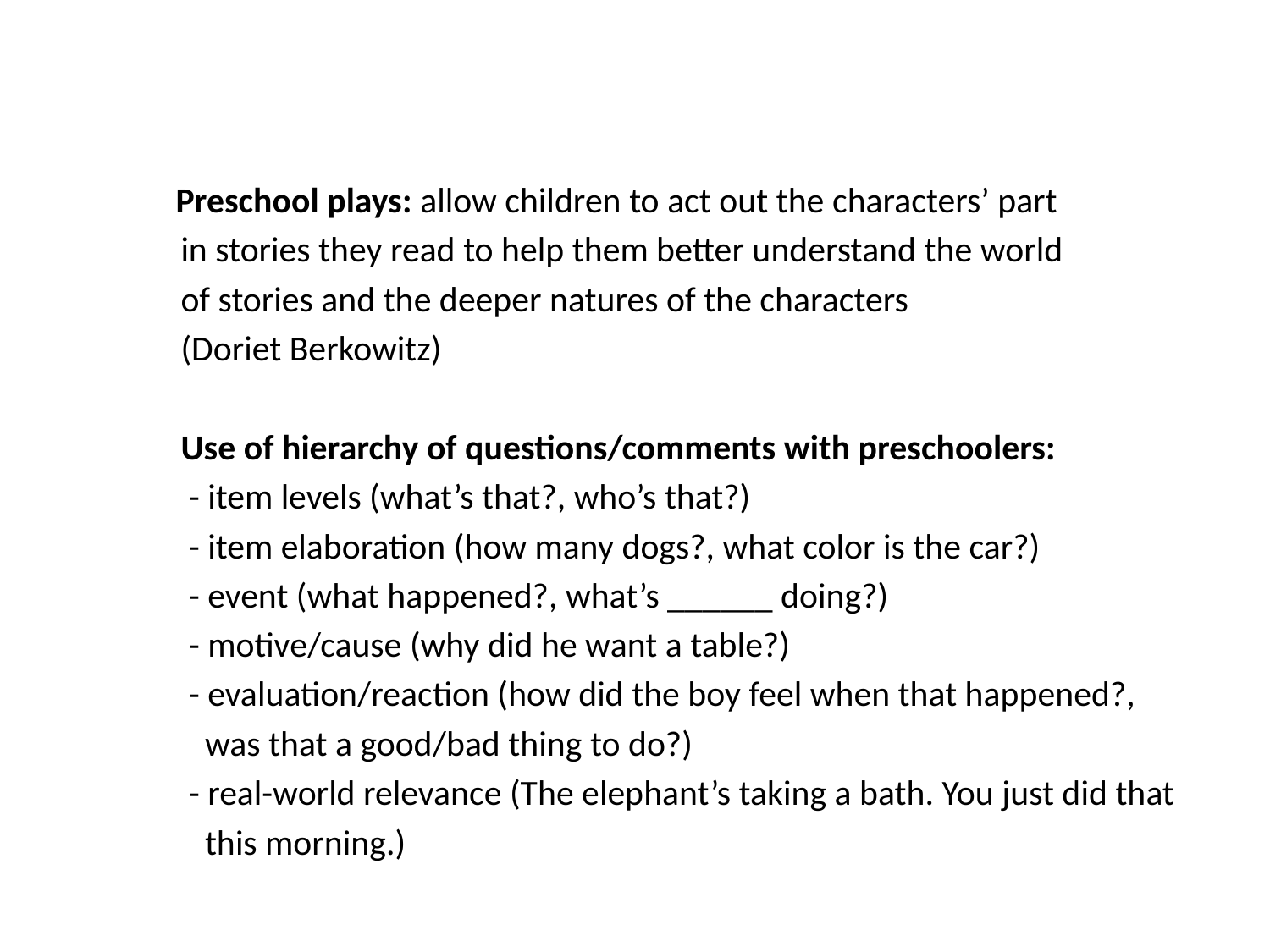

#
            Preschool plays: allow children to act out the characters’ part
         in stories they read to help them better understand the world
         of stories and the deeper natures of the characters
         (Doriet Berkowitz)

         Use of hierarchy of questions/comments with preschoolers:
          - item levels (what’s that?, who’s that?)
          - item elaboration (how many dogs?, what color is the car?)
          - event (what happened?, what’s ______ doing?)
          - motive/cause (why did he want a table?)
          - evaluation/reaction (how did the boy feel when that happened?,
            was that a good/bad thing to do?)
          - real-world relevance (The elephant’s taking a bath. You just did that
            this morning.)